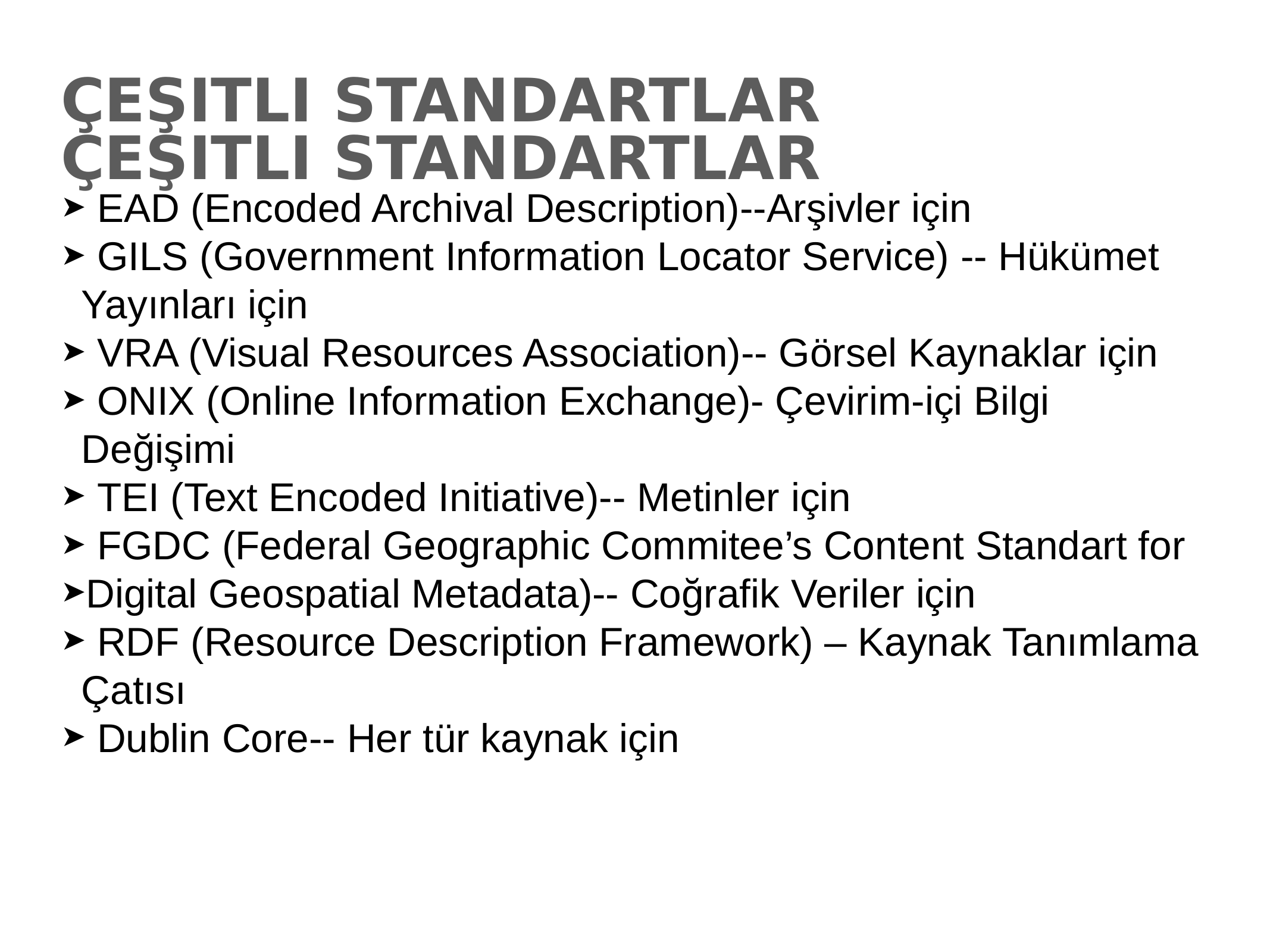

# Çeşitli Standartlar
Çeşitli Standartlar

 EAD (Encoded Archival Description)--Arşivler için
 GILS (Government Information Locator Service) -- Hükümet Yayınları için
 VRA (Visual Resources Association)-- Görsel Kaynaklar için
 ONIX (Online Information Exchange)- Çevirim-içi Bilgi Değişimi
 TEI (Text Encoded Initiative)-- Metinler için
 FGDC (Federal Geographic Commitee’s Content Standart for
Digital Geospatial Metadata)-- Coğrafik Veriler için
 RDF (Resource Description Framework) – Kaynak Tanımlama Çatısı
 Dublin Core-- Her tür kaynak için